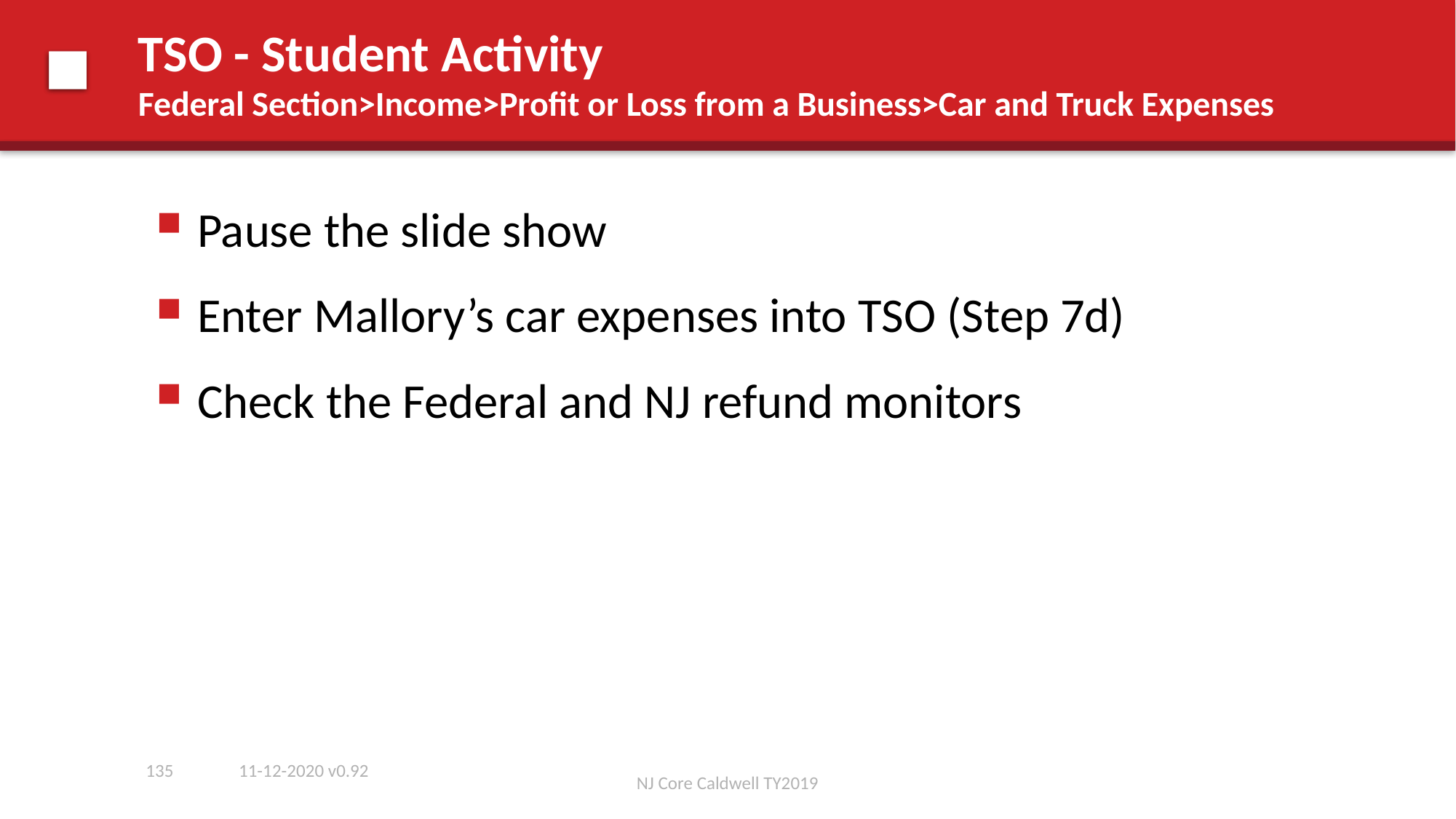

# TSO - Student Activity Federal Section>Income>Profit or Loss from a Business>Car and Truck Expenses
Pause the slide show
Enter Mallory’s car expenses into TSO (Step 7d)
Check the Federal and NJ refund monitors
135
11-12-2020 v0.92
NJ Core Caldwell TY2019